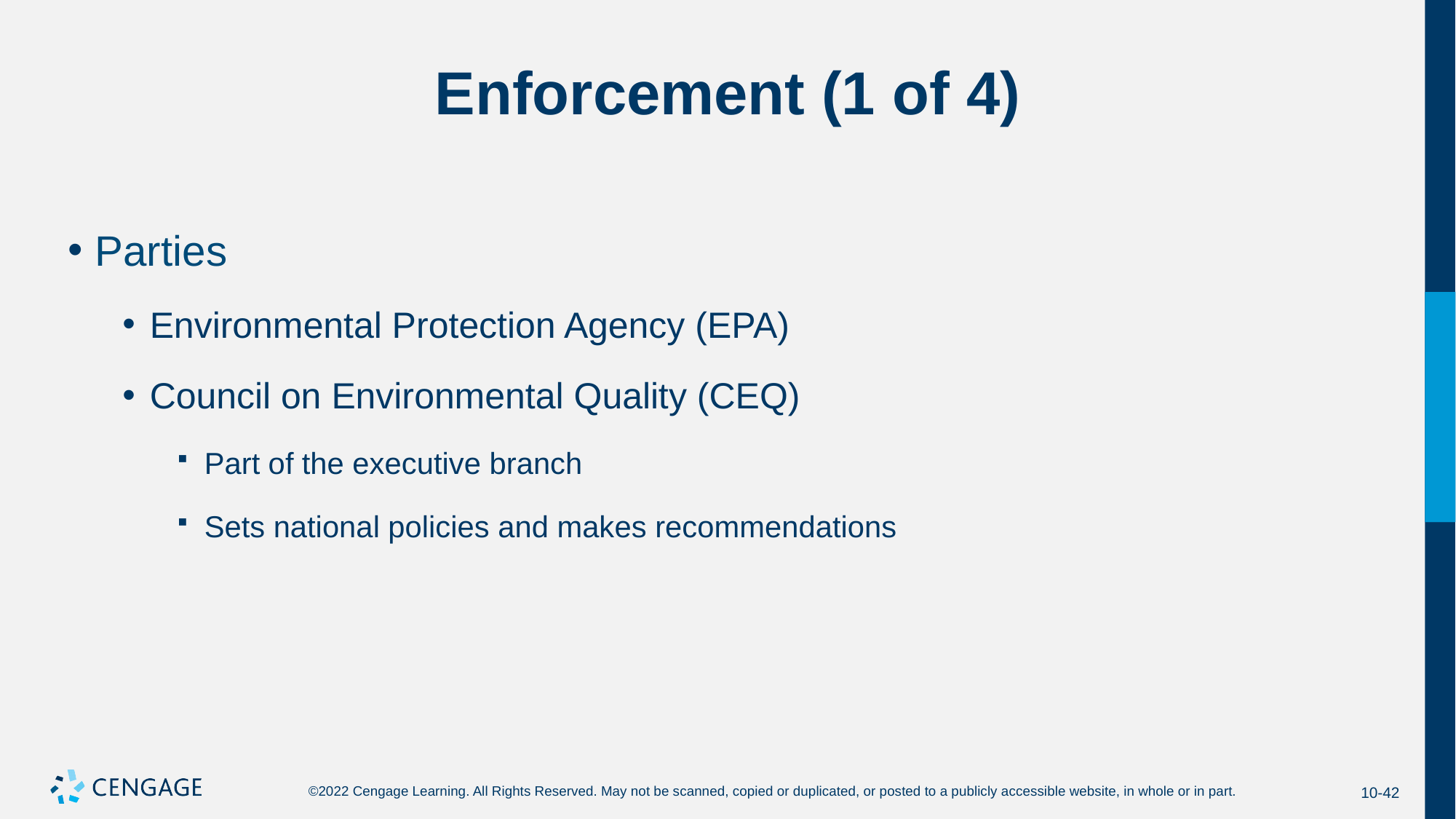

# Enforcement (1 of 4)
Parties
Environmental Protection Agency (EPA)
Council on Environmental Quality (CEQ)
Part of the executive branch
Sets national policies and makes recommendations